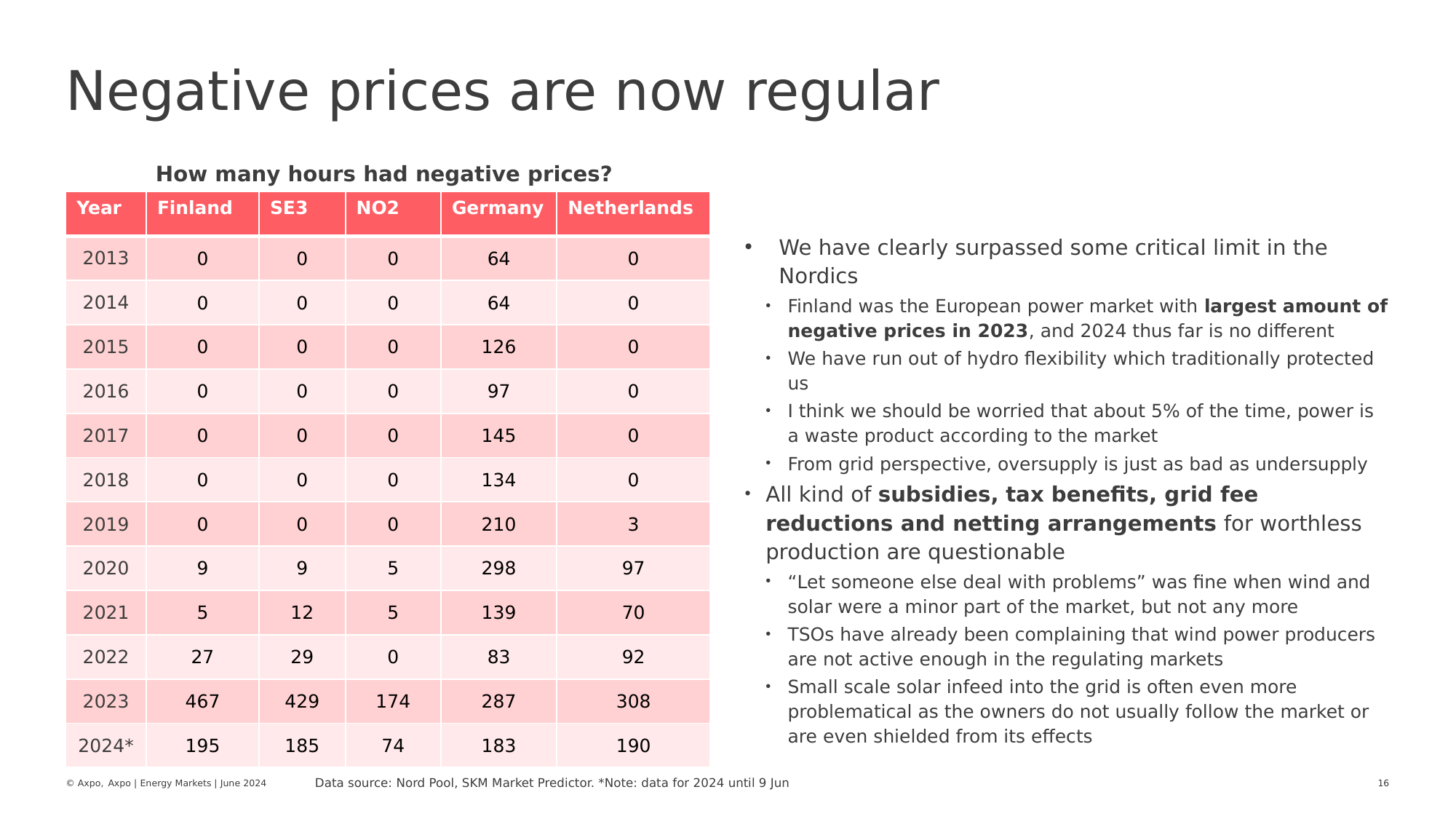

# Negative prices are now regular
How many hours had negative prices?
| Year | Finland | SE3 | NO2 | Germany | Netherlands |
| --- | --- | --- | --- | --- | --- |
| 2013 | 0 | 0 | 0 | 64 | 0 |
| 2014 | 0 | 0 | 0 | 64 | 0 |
| 2015 | 0 | 0 | 0 | 126 | 0 |
| 2016 | 0 | 0 | 0 | 97 | 0 |
| 2017 | 0 | 0 | 0 | 145 | 0 |
| 2018 | 0 | 0 | 0 | 134 | 0 |
| 2019 | 0 | 0 | 0 | 210 | 3 |
| 2020 | 9 | 9 | 5 | 298 | 97 |
| 2021 | 5 | 12 | 5 | 139 | 70 |
| 2022 | 27 | 29 | 0 | 83 | 92 |
| 2023 | 467 | 429 | 174 | 287 | 308 |
| 2024\* | 195 | 185 | 74 | 183 | 190 |
We have clearly surpassed some critical limit in the Nordics
Finland was the European power market with largest amount of negative prices in 2023, and 2024 thus far is no different
We have run out of hydro flexibility which traditionally protected us
I think we should be worried that about 5% of the time, power is a waste product according to the market
From grid perspective, oversupply is just as bad as undersupply
All kind of subsidies, tax benefits, grid fee reductions and netting arrangements for worthless production are questionable
“Let someone else deal with problems” was fine when wind and solar were a minor part of the market, but not any more
TSOs have already been complaining that wind power producers are not active enough in the regulating markets
Small scale solar infeed into the grid is often even more problematical as the owners do not usually follow the market or are even shielded from its effects

Data source: Nord Pool, SKM Market Predictor. *Note: data for 2024 until 9 Jun
Axpo | Energy Markets | June 2024
16